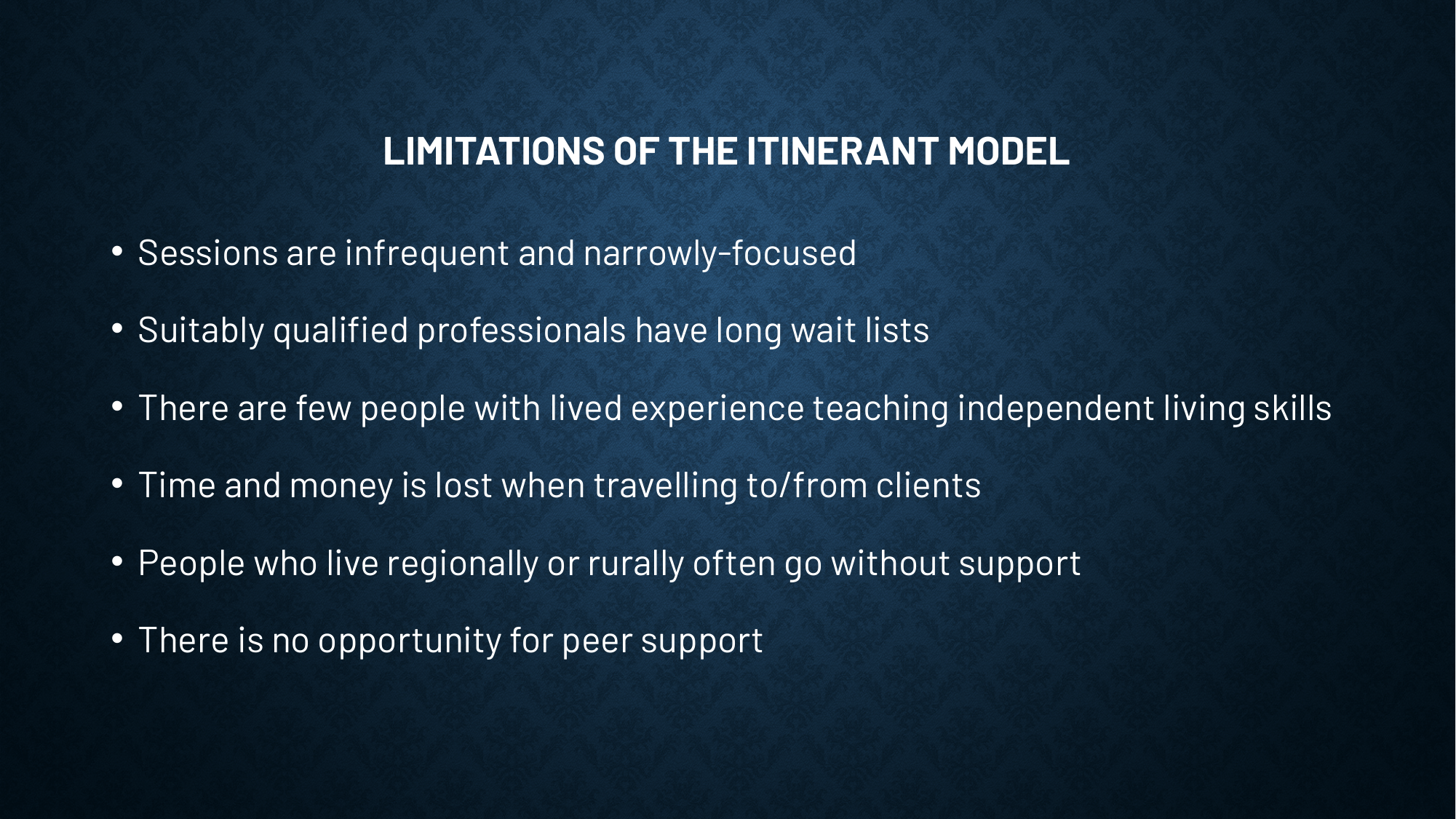

# Limitations of the Itinerant Model
Sessions are infrequent and narrowly-focused
Suitably qualified professionals have long wait lists
There are few people with lived experience teaching independent living skills
Time and money is lost when travelling to/from clients
People who live regionally or rurally often go without support
There is no opportunity for peer support